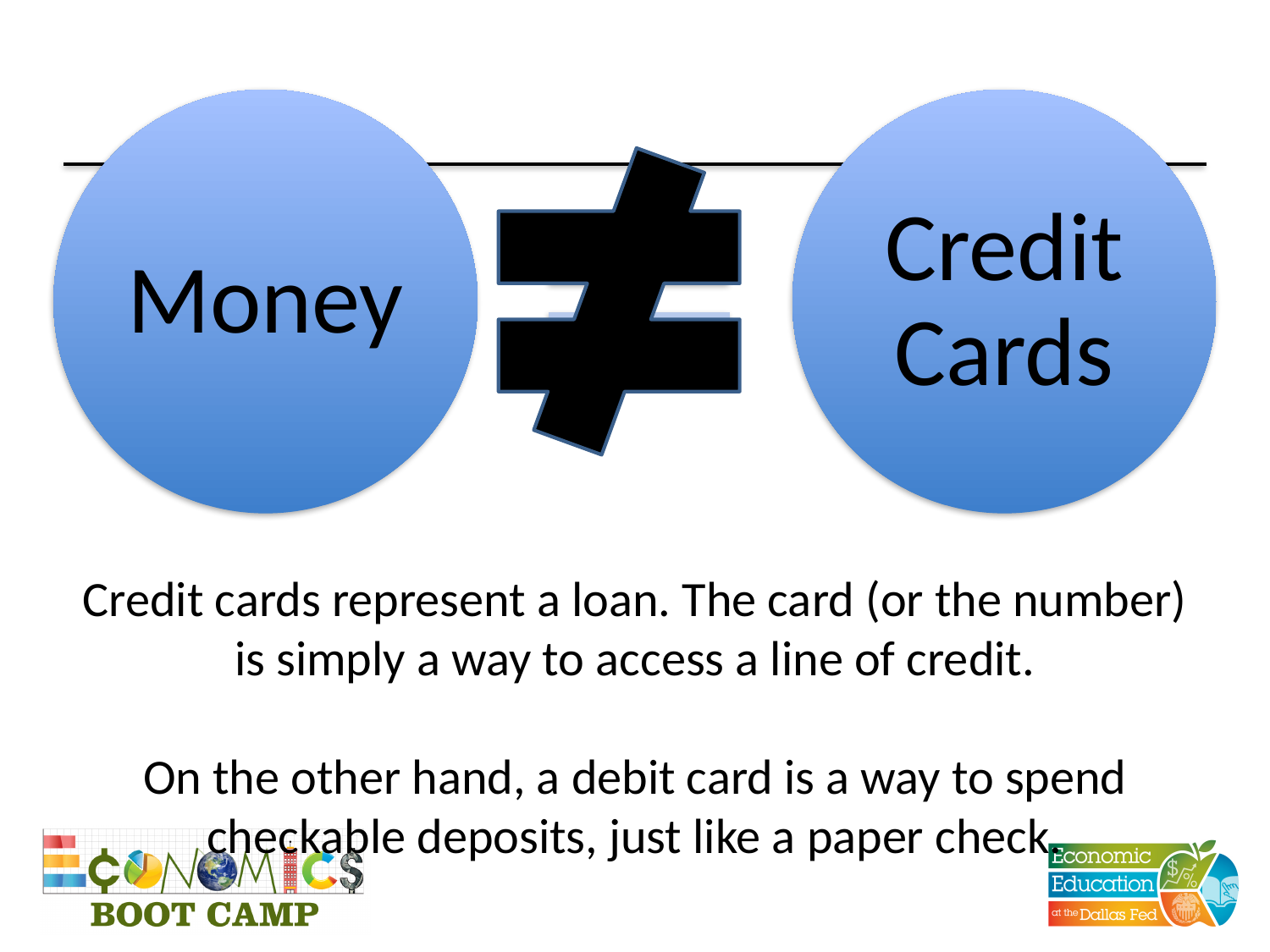

Money

Credit Cards

Credit cards represent a loan. The card (or the number) is simply a way to access a line of credit.

On the other hand, a debit card is a way to spend checkable deposits, just like a paper check.